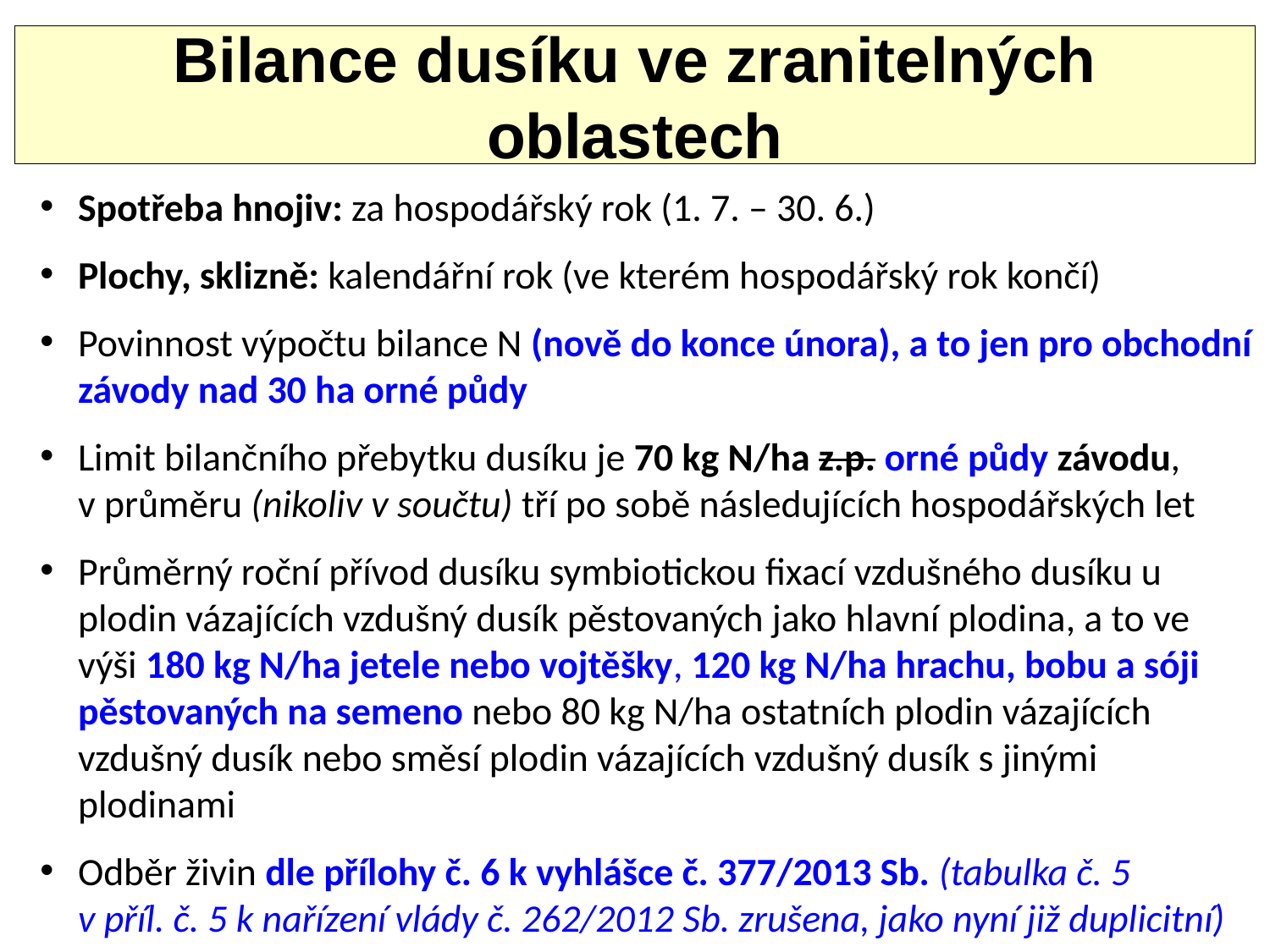

Bilance dusíku ve zranitelných oblastech
Spotřeba hnojiv: za hospodářský rok (1. 7. – 30. 6.)
Plochy, sklizně: kalendářní rok (ve kterém hospodářský rok končí)
Povinnost výpočtu bilance N (nově do konce února), a to jen pro obchodní závody nad 30 ha orné půdy
Limit bilančního přebytku dusíku je 70 kg N/ha z.p. orné půdy závodu,
v průměru (nikoliv v součtu) tří po sobě následujících hospodářských let
Průměrný roční přívod dusíku symbiotickou fixací vzdušného dusíku u plodin vázajících vzdušný dusík pěstovaných jako hlavní plodina, a to ve výši 180 kg N/ha jetele nebo vojtěšky, 120 kg N/ha hrachu, bobu a sóji pěstovaných na semeno nebo 80 kg N/ha ostatních plodin vázajících vzdušný dusík nebo směsí plodin vázajících vzdušný dusík s jinými plodinami
Odběr živin dle přílohy č. 6 k vyhlášce č. 377/2013 Sb. (tabulka č. 5
v příl. č. 5 k nařízení vlády č. 262/2012 Sb. zrušena, jako nyní již duplicitní)